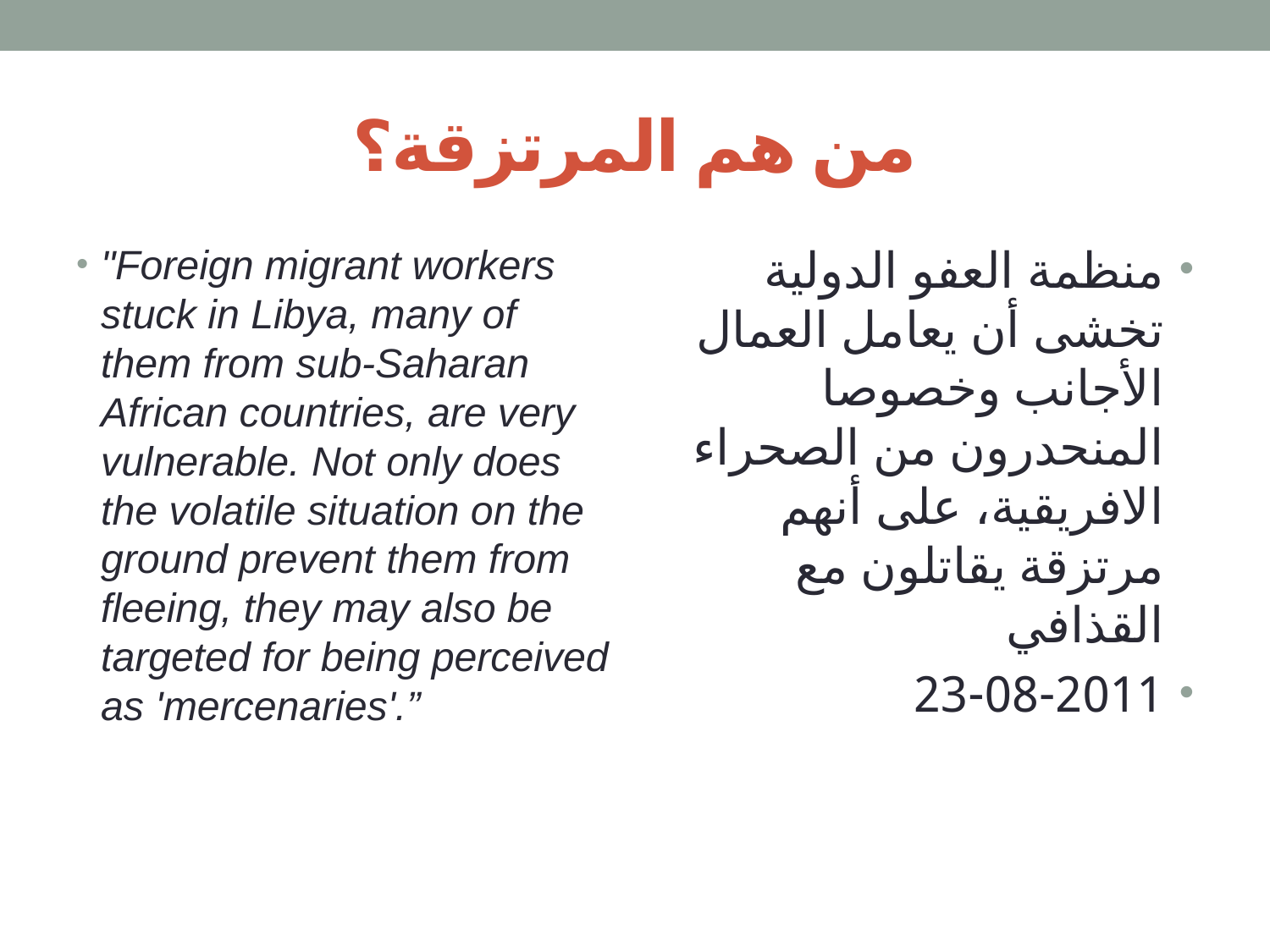

# من هم المرتزقة؟
"Foreign migrant workers stuck in Libya, many of them from sub-Saharan African countries, are very vulnerable. Not only does the volatile situation on the ground prevent them from fleeing, they may also be targeted for being perceived as 'mercenaries'.”

منظمة العفو الدولية تخشى أن يعامل العمال الأجانب وخصوصا المنحدرون من الصحراء الافريقية، على أنهم مرتزقة يقاتلون مع القذافي
23-08-2011